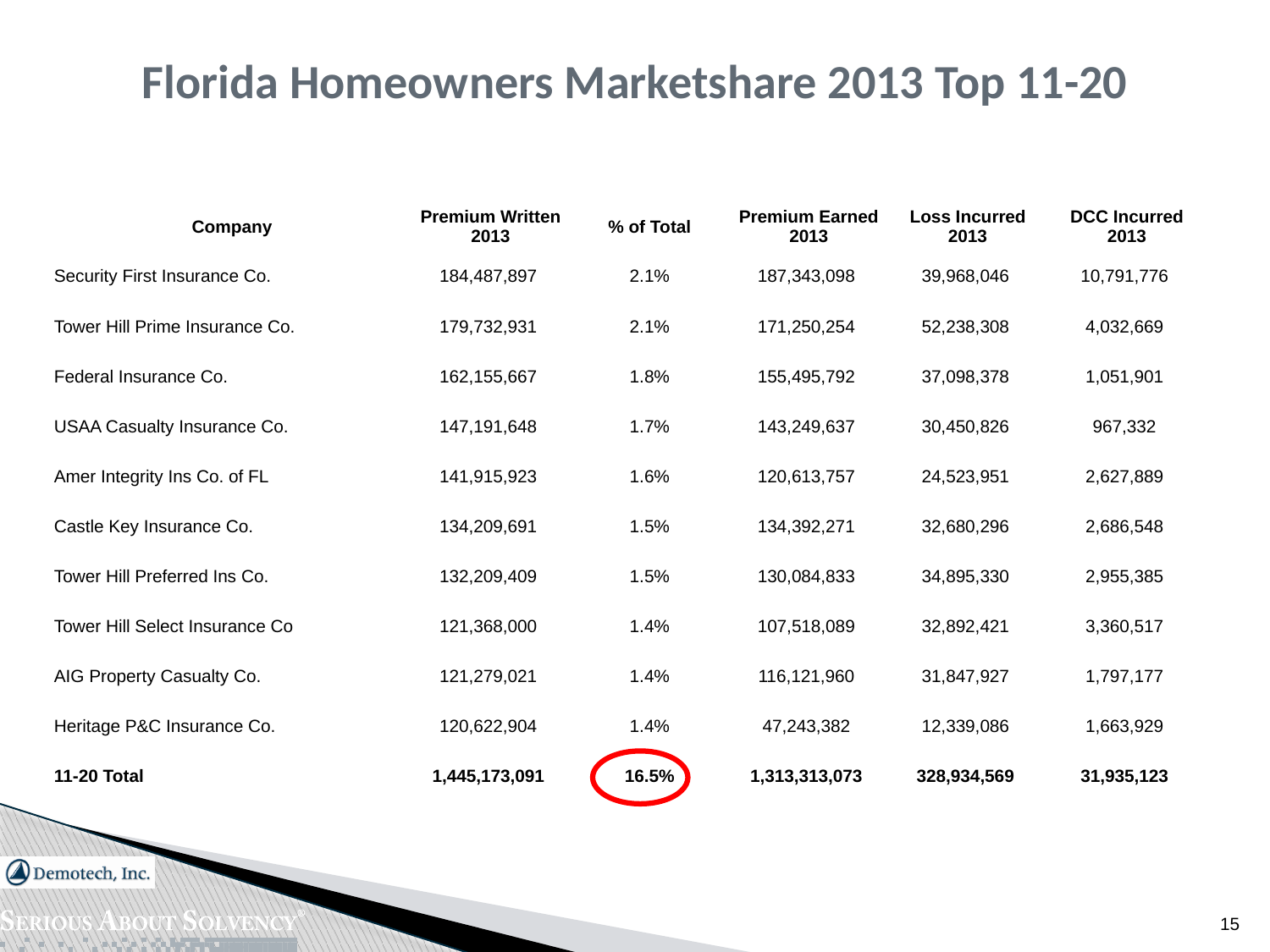

# Florida Homeowners Marketshare 2013 Top 11-20
| Company | Premium Written 2013 | % of Total | Premium Earned 2013 | Loss Incurred 2013 | DCC Incurred 2013 |
| --- | --- | --- | --- | --- | --- |
| Security First Insurance Co. | 184,487,897 | 2.1% | 187,343,098 | 39,968,046 | 10,791,776 |
| Tower Hill Prime Insurance Co. | 179,732,931 | 2.1% | 171,250,254 | 52,238,308 | 4,032,669 |
| Federal Insurance Co. | 162,155,667 | 1.8% | 155,495,792 | 37,098,378 | 1,051,901 |
| USAA Casualty Insurance Co. | 147,191,648 | 1.7% | 143,249,637 | 30,450,826 | 967,332 |
| Amer Integrity Ins Co. of FL | 141,915,923 | 1.6% | 120,613,757 | 24,523,951 | 2,627,889 |
| Castle Key Insurance Co. | 134,209,691 | 1.5% | 134,392,271 | 32,680,296 | 2,686,548 |
| Tower Hill Preferred Ins Co. | 132,209,409 | 1.5% | 130,084,833 | 34,895,330 | 2,955,385 |
| Tower Hill Select Insurance Co | 121,368,000 | 1.4% | 107,518,089 | 32,892,421 | 3,360,517 |
| AIG Property Casualty Co. | 121,279,021 | 1.4% | 116,121,960 | 31,847,927 | 1,797,177 |
| Heritage P&C Insurance Co. | 120,622,904 | 1.4% | 47,243,382 | 12,339,086 | 1,663,929 |
| 11-20 Total | 1,445,173,091 | 16.5% | 1,313,313,073 | 328,934,569 | 31,935,123 |

15